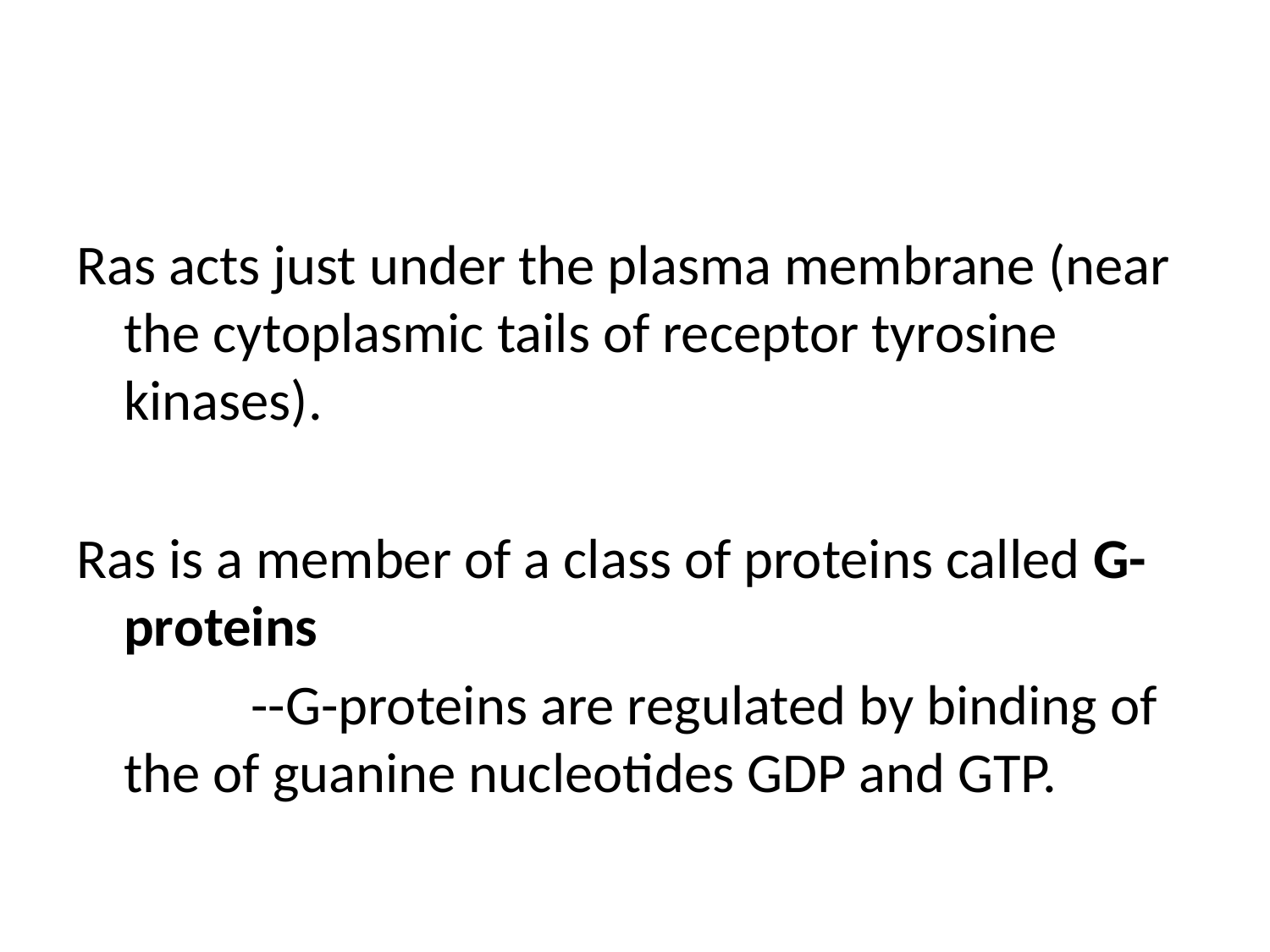

#
Ras acts just under the plasma membrane (near the cytoplasmic tails of receptor tyrosine kinases).

Ras is a member of a class of proteins called G-proteins
		--G-proteins are regulated by binding of the of guanine nucleotides GDP and GTP.